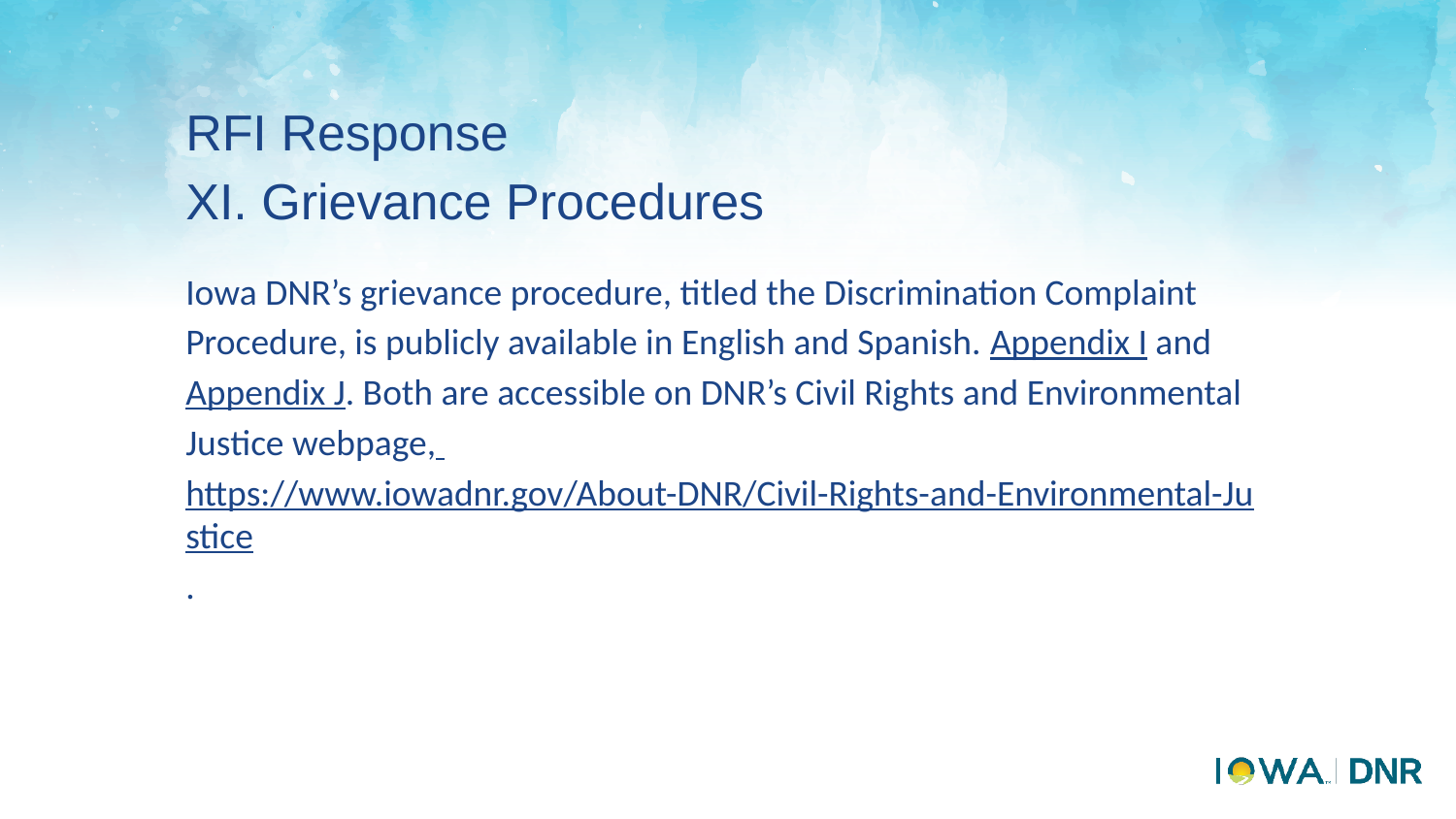

# RFI Response
XI. Grievance Procedures
Iowa DNR’s grievance procedure, titled the Discrimination Complaint Procedure, is publicly available in English and Spanish. Appendix I and Appendix J. Both are accessible on DNR’s Civil Rights and Environmental Justice webpage, https://www.iowadnr.gov/About-DNR/Civil-Rights-and-Environmental-Justice.